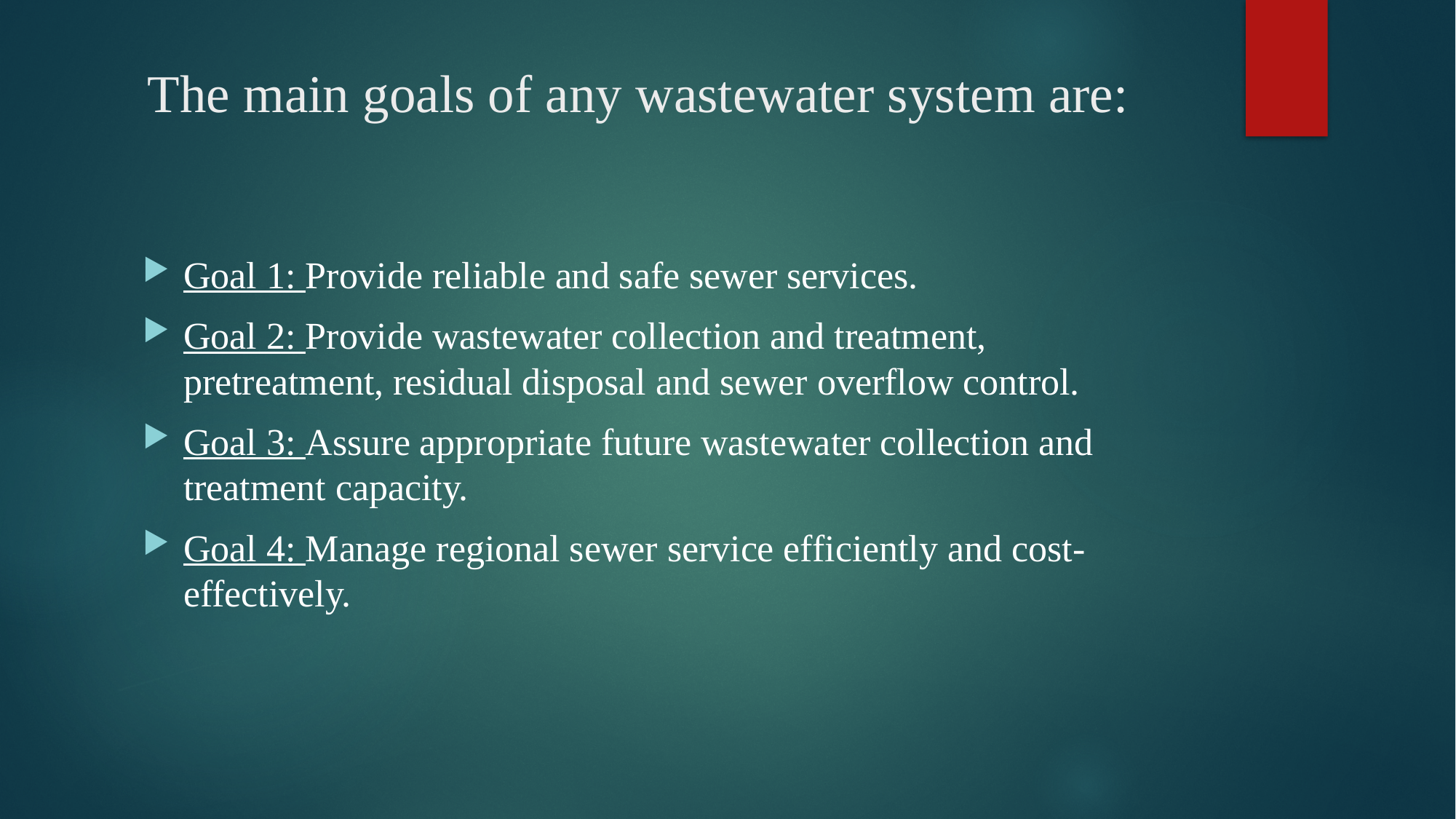

# The main goals of any wastewater system are:
Goal 1: Provide reliable and safe sewer services.
Goal 2: Provide wastewater collection and treatment, pretreatment, residual disposal and sewer overflow control.
Goal 3: Assure appropriate future wastewater collection and treatment capacity.
Goal 4: Manage regional sewer service efficiently and cost-effectively.